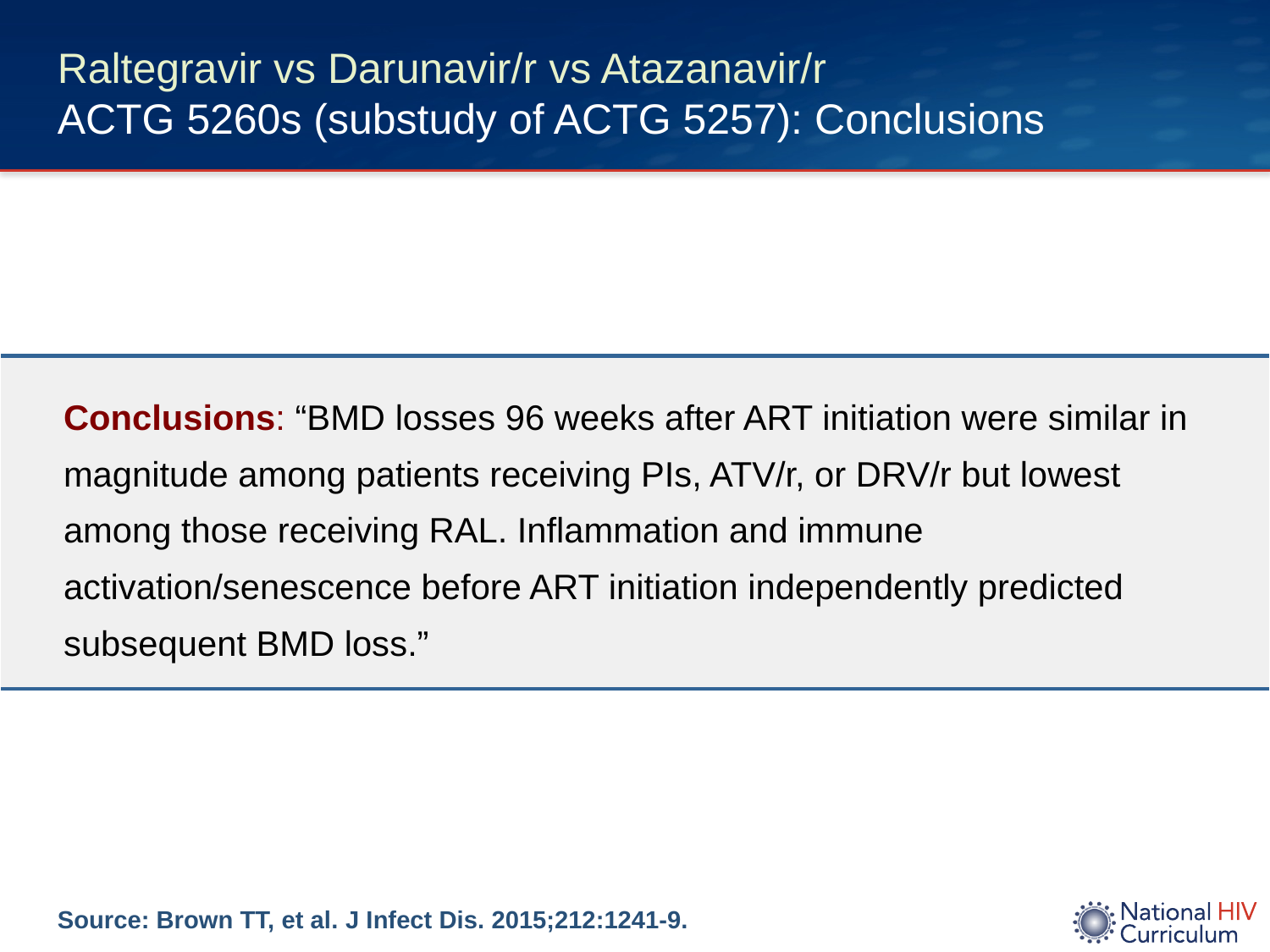

# Raltegravir vs Darunavir/r vs Atazanavir/r ACTG 5260s (substudy of ACTG 5257): Conclusions
| Conclusions: “BMD losses 96 weeks after ART initiation were similar in magnitude among patients receiving PIs, ATV/r, or DRV/r but lowest among those receiving RAL. Inflammation and immune activation/senescence before ART initiation independently predicted subsequent BMD loss.” |
| --- |
Source: Brown TT, et al. J Infect Dis. 2015;212:1241-9.